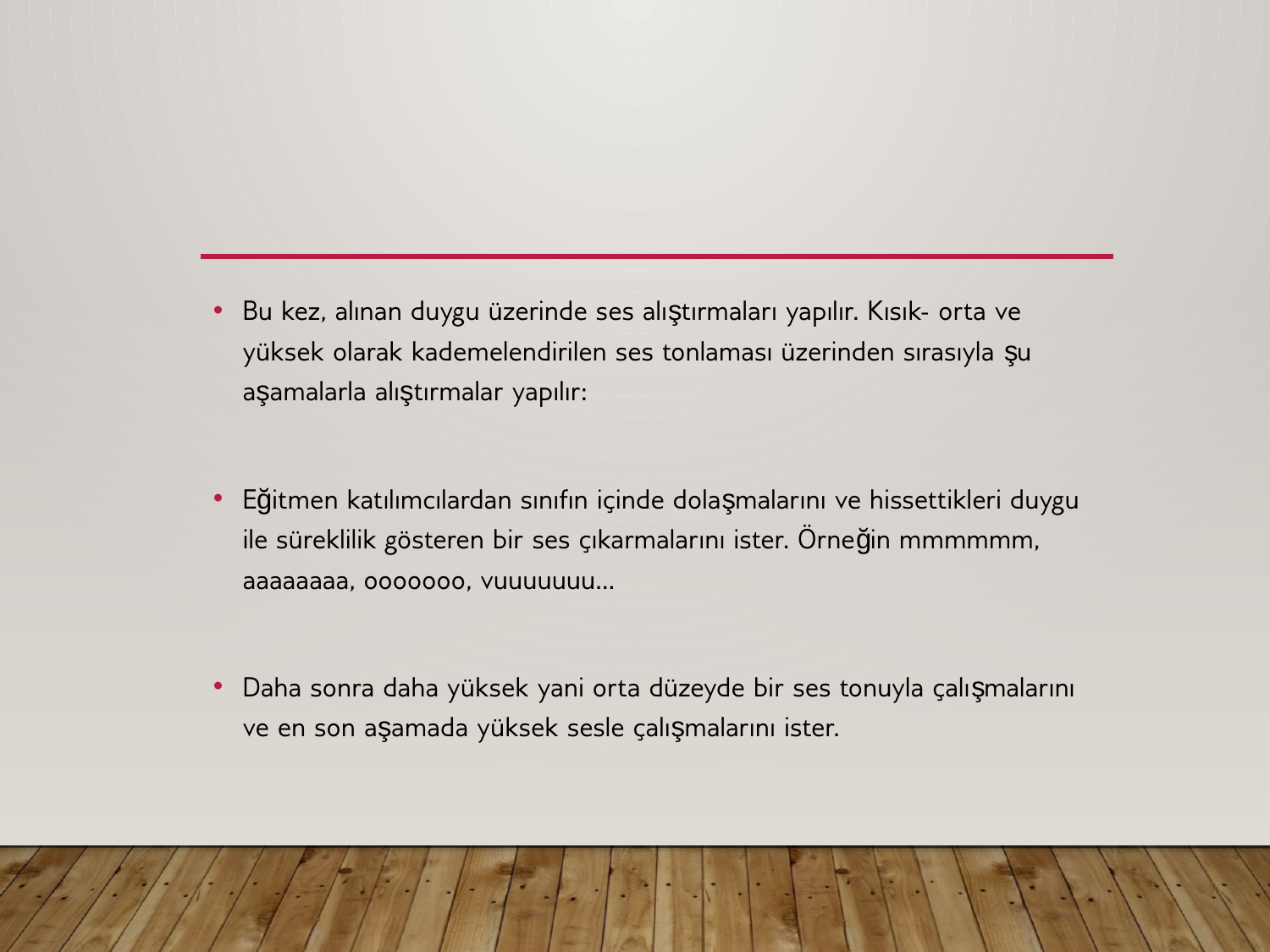

#
Bu kez, alınan duygu üzerinde ses alıştırmaları yapılır. Kısık- orta ve yüksek olarak kademelendirilen ses tonlaması üzerinden sırasıyla şu aşamalarla alıştırmalar yapılır:

Eğitmen katılımcılardan sınıfın içinde dolaşmalarını ve hissettikleri duygu ile süreklilik gösteren bir ses çıkarmalarını ister. Örneğin mmmmmm, aaaaaaaa, ooooooo, vuuuuuuu…

Daha sonra daha yüksek yani orta düzeyde bir ses tonuyla çalışmalarını ve en son aşamada yüksek sesle çalışmalarını ister.